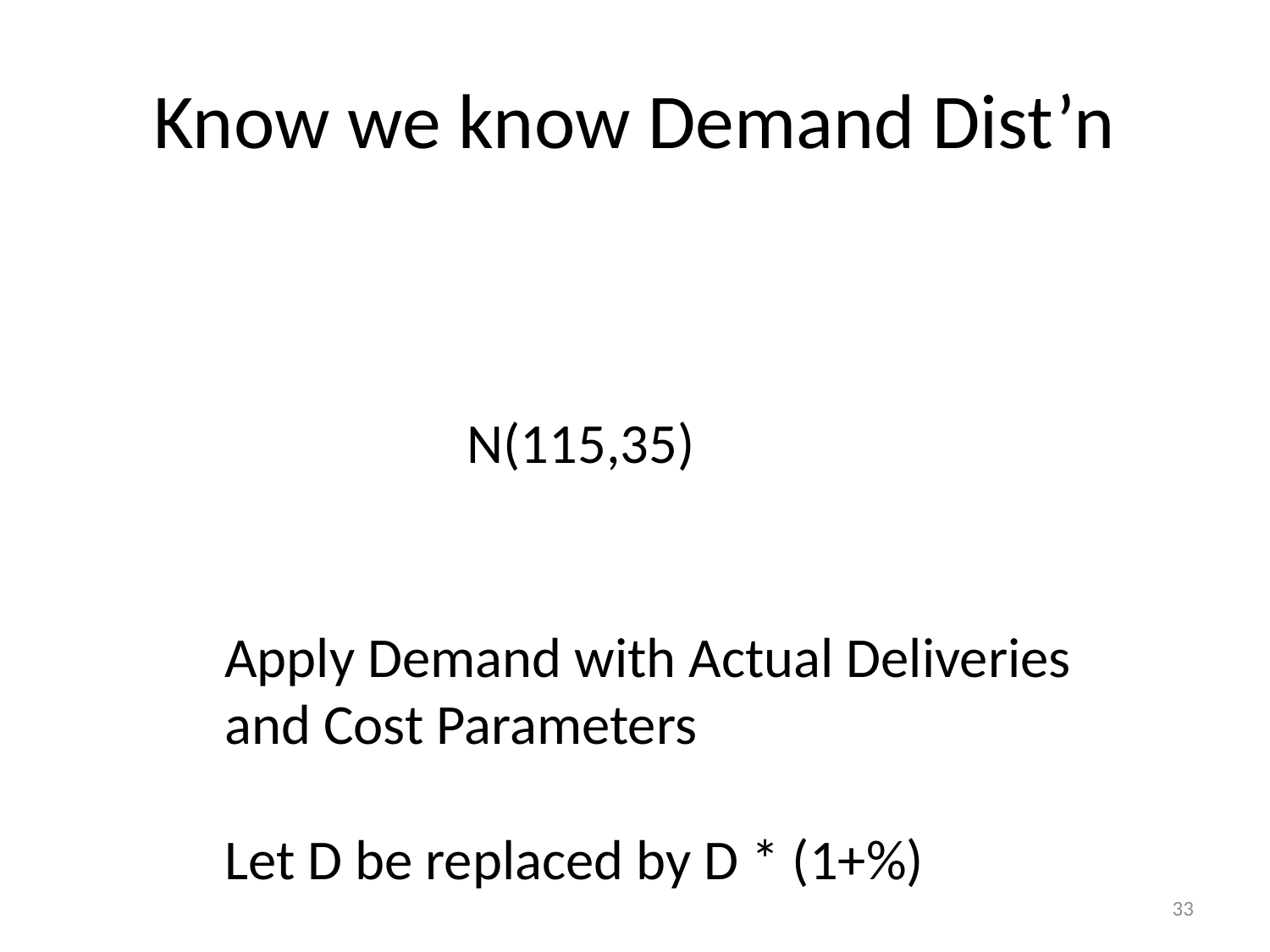

# Know we know Demand Dist’n
N(115,35)
Apply Demand with Actual Deliveries
and Cost Parameters

Let D be replaced by D * (1+%)
33